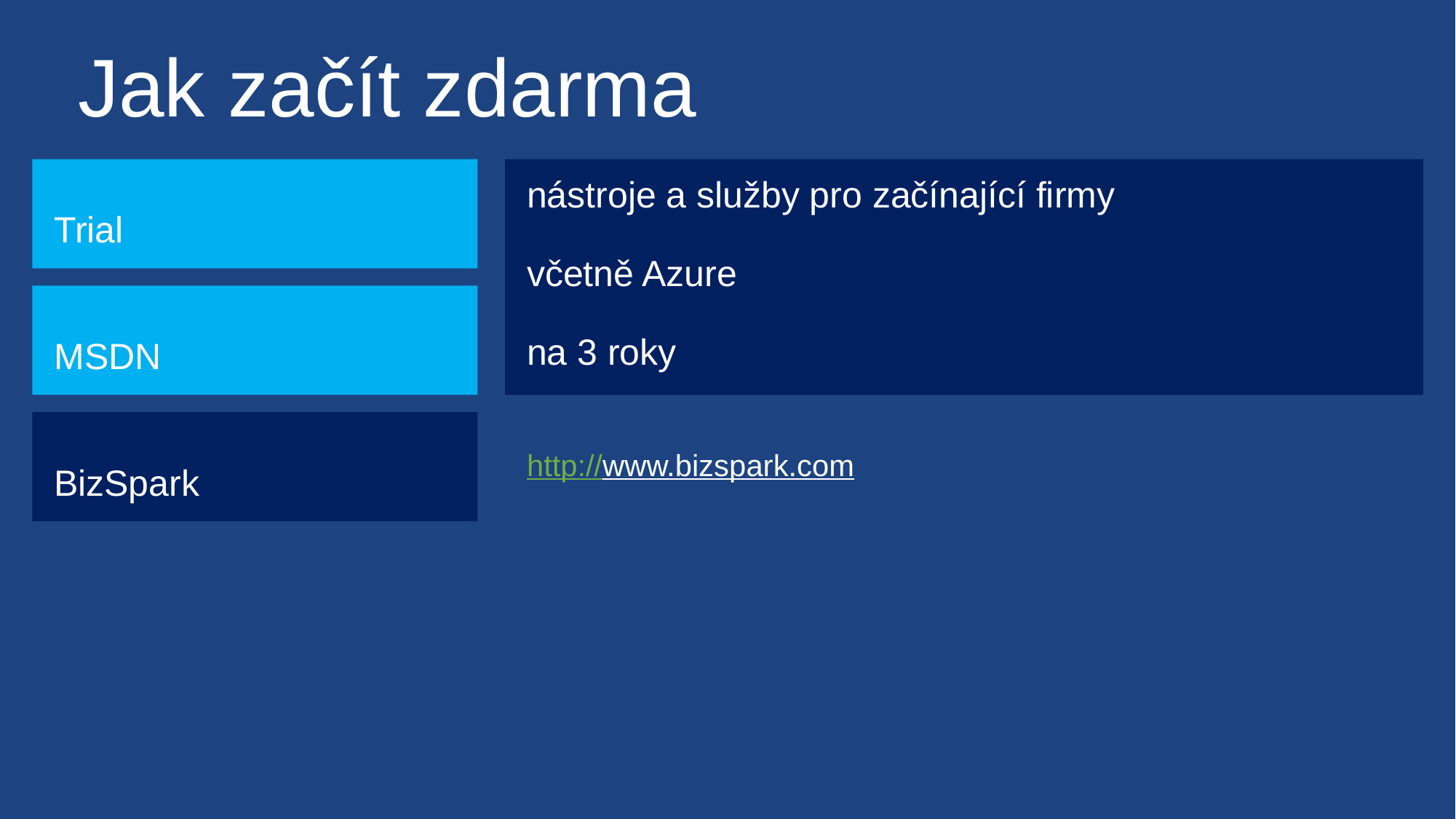

# Jak začít zdarma
Trial
nástroje a služby pro začínající firmy

včetně Azure

na 3 roky
MSDN
BizSpark
http://www.bizspark.com